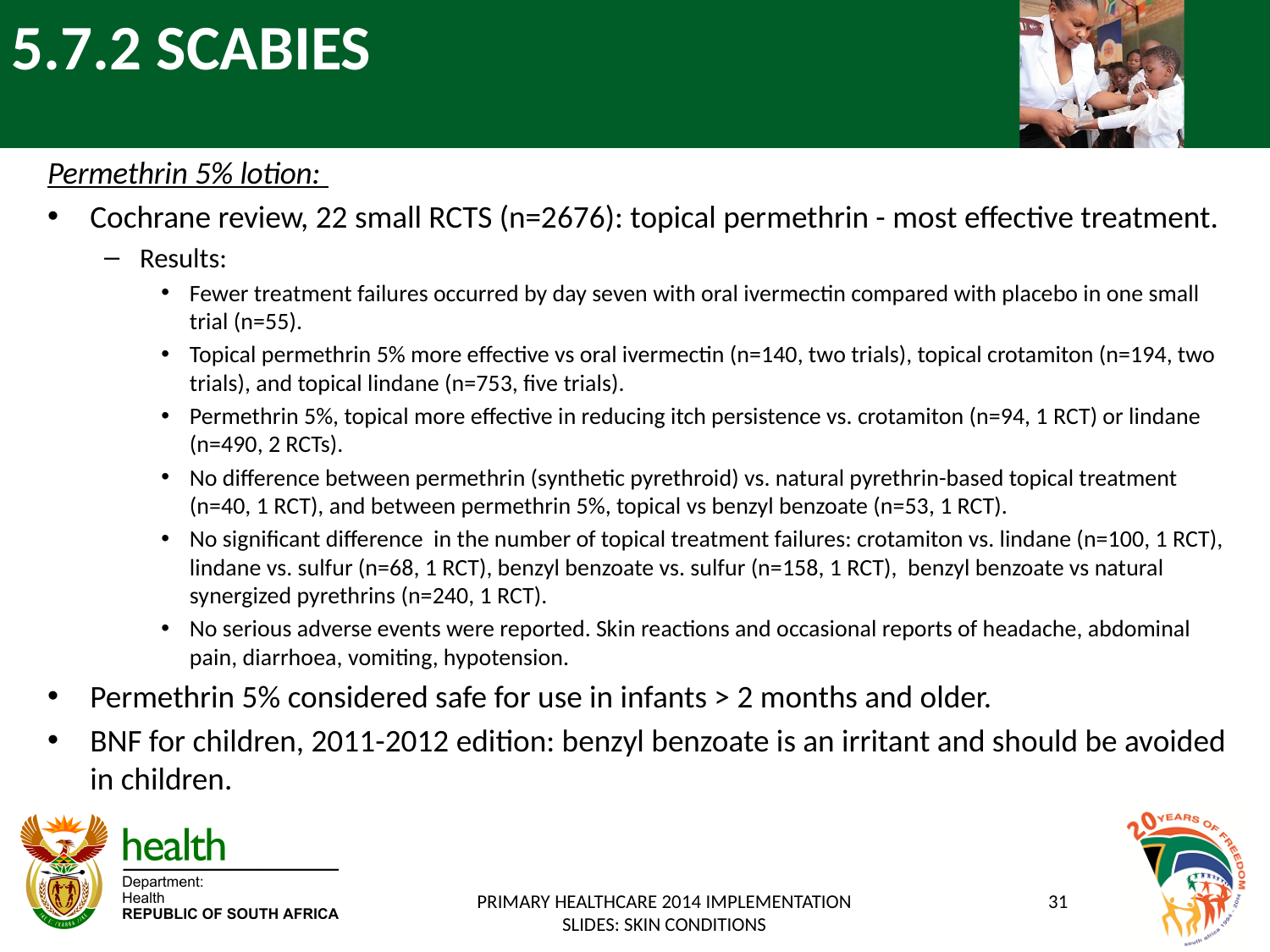

# 5.7.2 SCABIES
Permethrin 5% lotion:
Cochrane review, 22 small RCTS (n=2676): topical permethrin - most effective treatment.
Results:
Fewer treatment failures occurred by day seven with oral ivermectin compared with placebo in one small trial (n=55).
Topical permethrin 5% more effective vs oral ivermectin (n=140, two trials), topical crotamiton (n=194, two trials), and topical lindane (n=753, five trials).
Permethrin 5%, topical more effective in reducing itch persistence vs. crotamiton (n=94, 1 RCT) or lindane (n=490, 2 RCTs).
No difference between permethrin (synthetic pyrethroid) vs. natural pyrethrin-based topical treatment (n=40, 1 RCT), and between permethrin 5%, topical vs benzyl benzoate (n=53, 1 RCT).
No significant difference  in the number of topical treatment failures: crotamiton vs. lindane (n=100, 1 RCT), lindane vs. sulfur (n=68, 1 RCT), benzyl benzoate vs. sulfur (n=158, 1 RCT),  benzyl benzoate vs natural synergized pyrethrins (n=240, 1 RCT).
No serious adverse events were reported. Skin reactions and occasional reports of headache, abdominal pain, diarrhoea, vomiting, hypotension.
Permethrin 5% considered safe for use in infants > 2 months and older.
BNF for children, 2011-2012 edition: benzyl benzoate is an irritant and should be avoided in children.
PRIMARY HEALTHCARE 2014 IMPLEMENTATION SLIDES: SKIN CONDITIONS
31